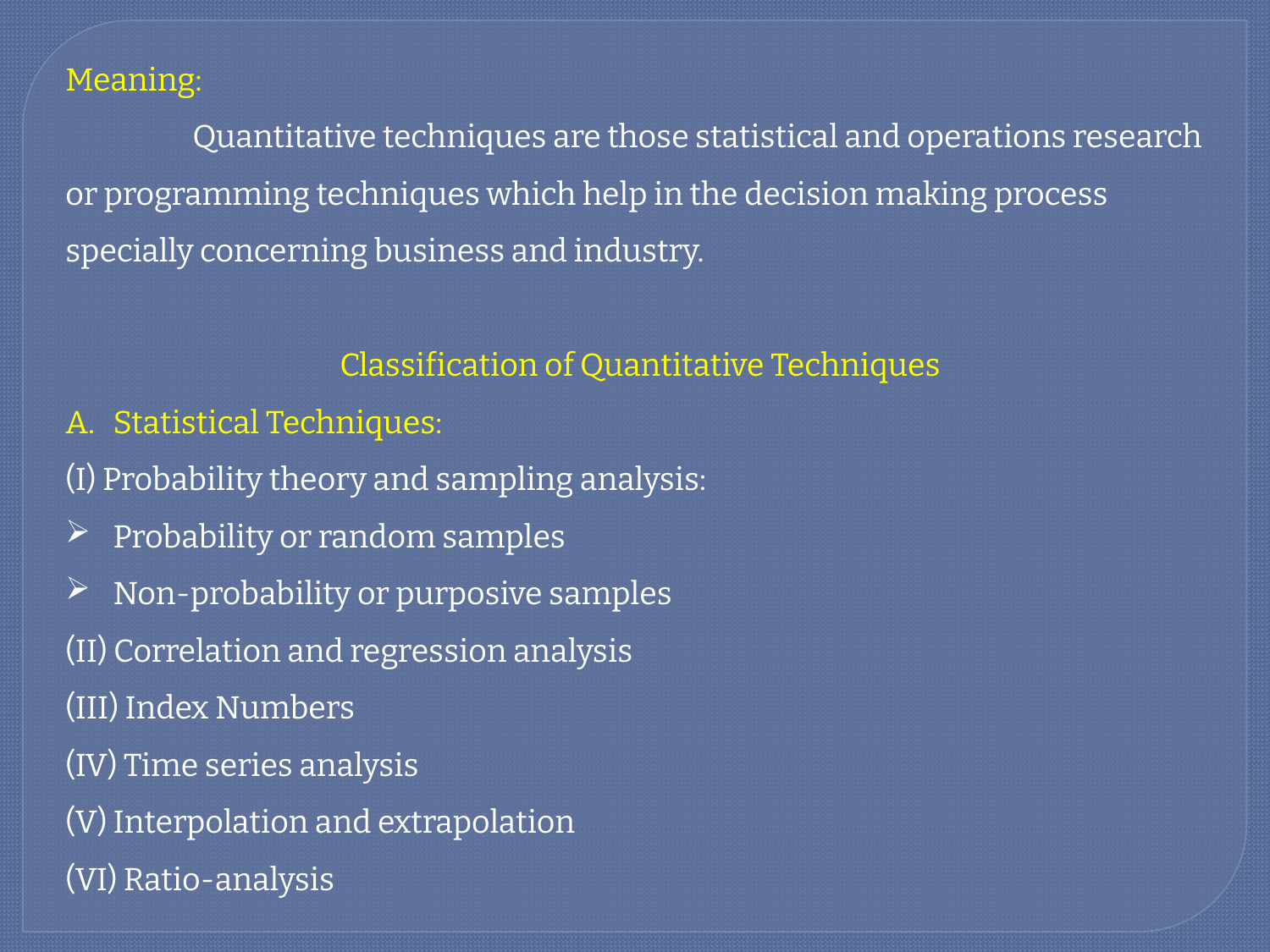

Meaning:
	Quantitative techniques are those statistical and operations research or programming techniques which help in the decision making process specially concerning business and industry.

Classification of Quantitative Techniques
Statistical Techniques:
(I) Probability theory and sampling analysis:
Probability or random samples
Non-probability or purposive samples
(II) Correlation and regression analysis
(III) Index Numbers
(IV) Time series analysis
(V) Interpolation and extrapolation
(VI) Ratio-analysis